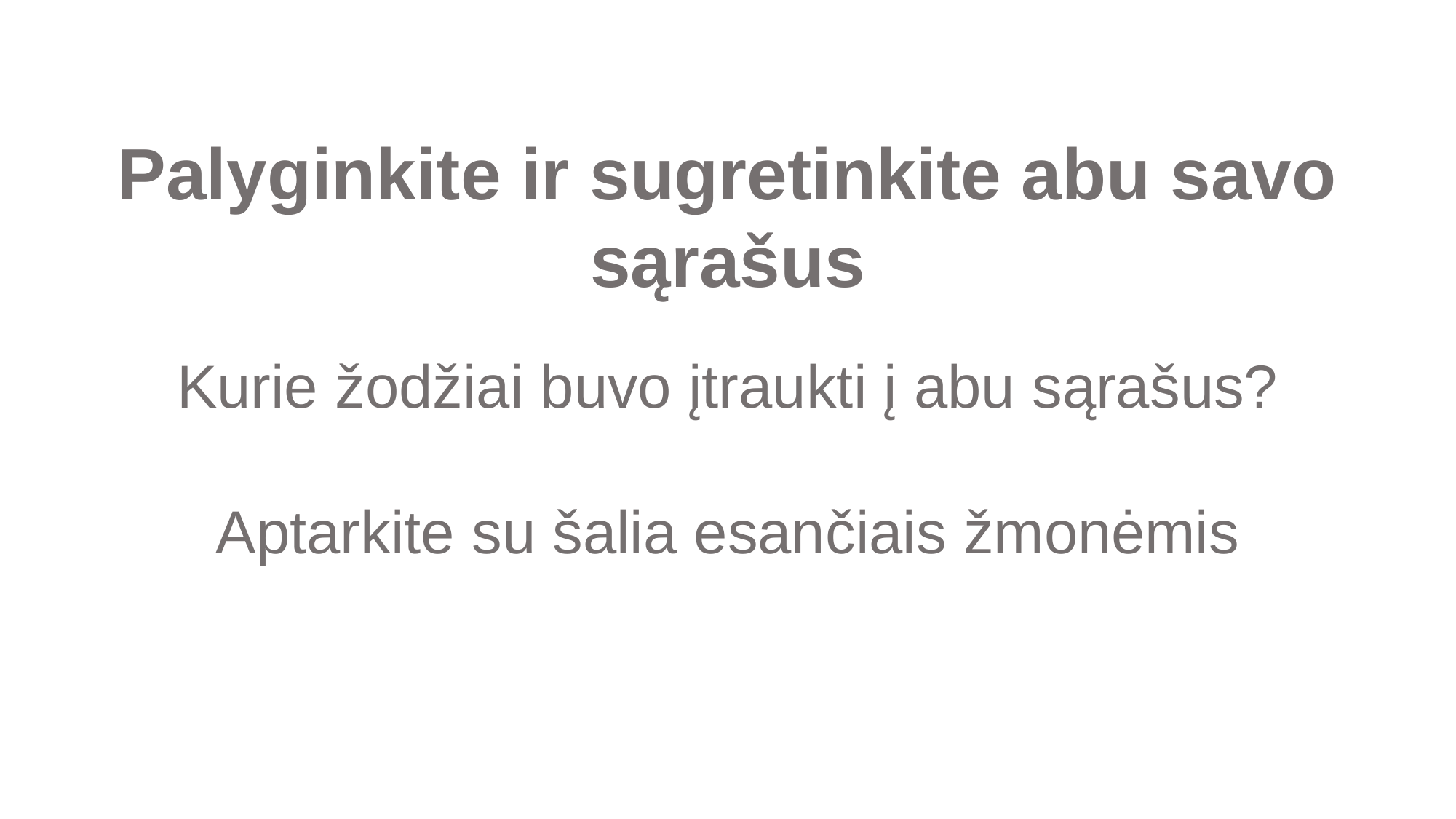

Palyginkite ir sugretinkite abu savo sąrašus
Kurie žodžiai buvo įtraukti į abu sąrašus?

Aptarkite su šalia esančiais žmonėmis